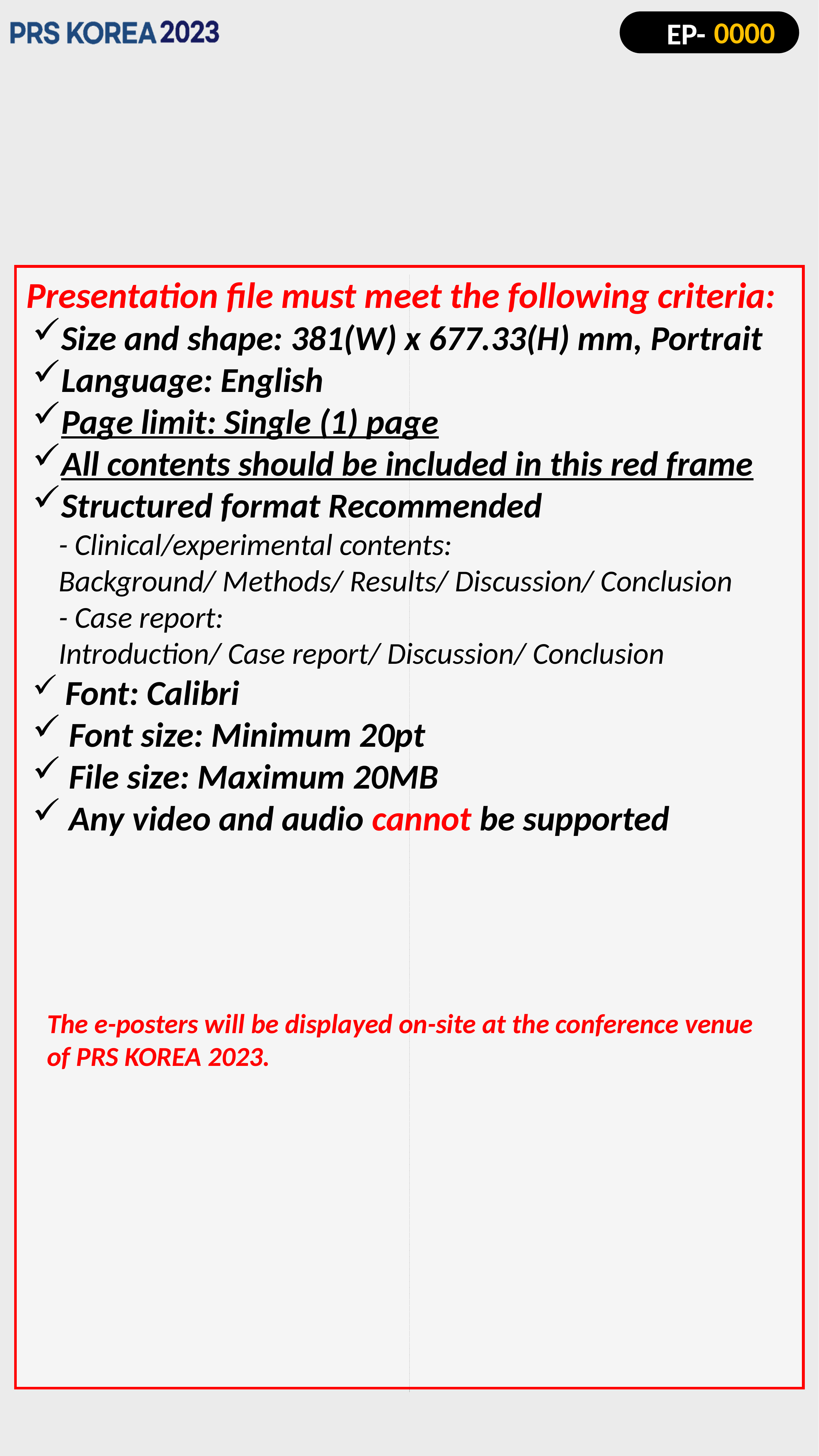

0000

Presentation file must meet the following criteria:
Size and shape: 381(W) x 677.33(H) mm, Portrait
Language: English
Page limit: Single (1) page
All contents should be included in this red frame
Structured format Recommended
- Clinical/experimental contents:
Background/ Methods/ Results/ Discussion/ Conclusion
- Case report:
Introduction/ Case report/ Discussion/ Conclusion
 Font: Calibri
 Font size: Minimum 20pt
 File size: Maximum 20MB
 Any video and audio cannot be supported
The e-posters will be displayed on-site at the conference venue of PRS KOREA 2023.